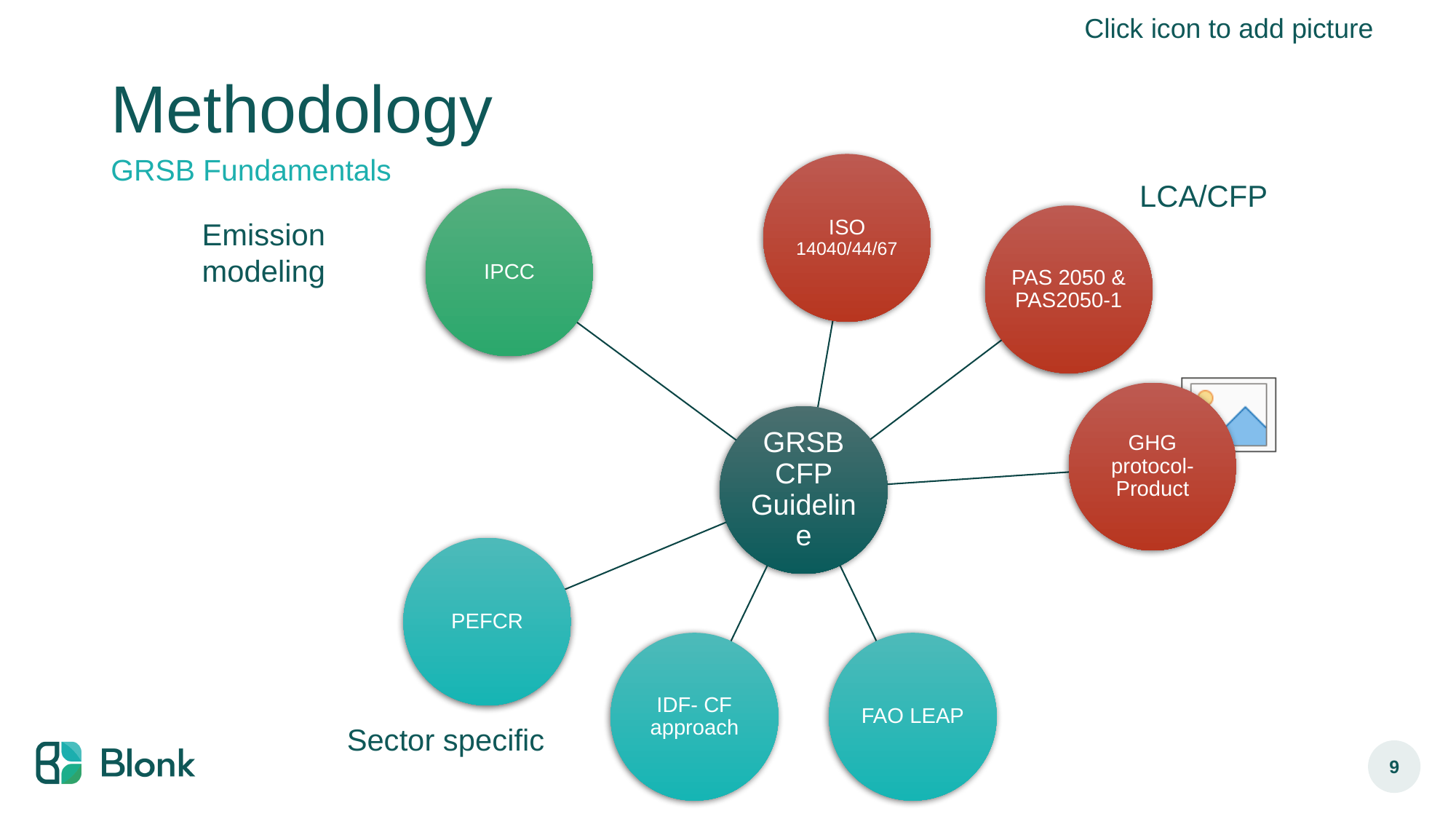

# Methodology
GRSB Fundamentals
GRSB CFP Guideline

ISO 14040/44/67

PAS 2050 & PAS2050-1

GHG protocol- Product

FAO LEAP

IDF- CF approach

PEFCR

IPCC
LCA/CFP
Emission modeling
Sector specific
9